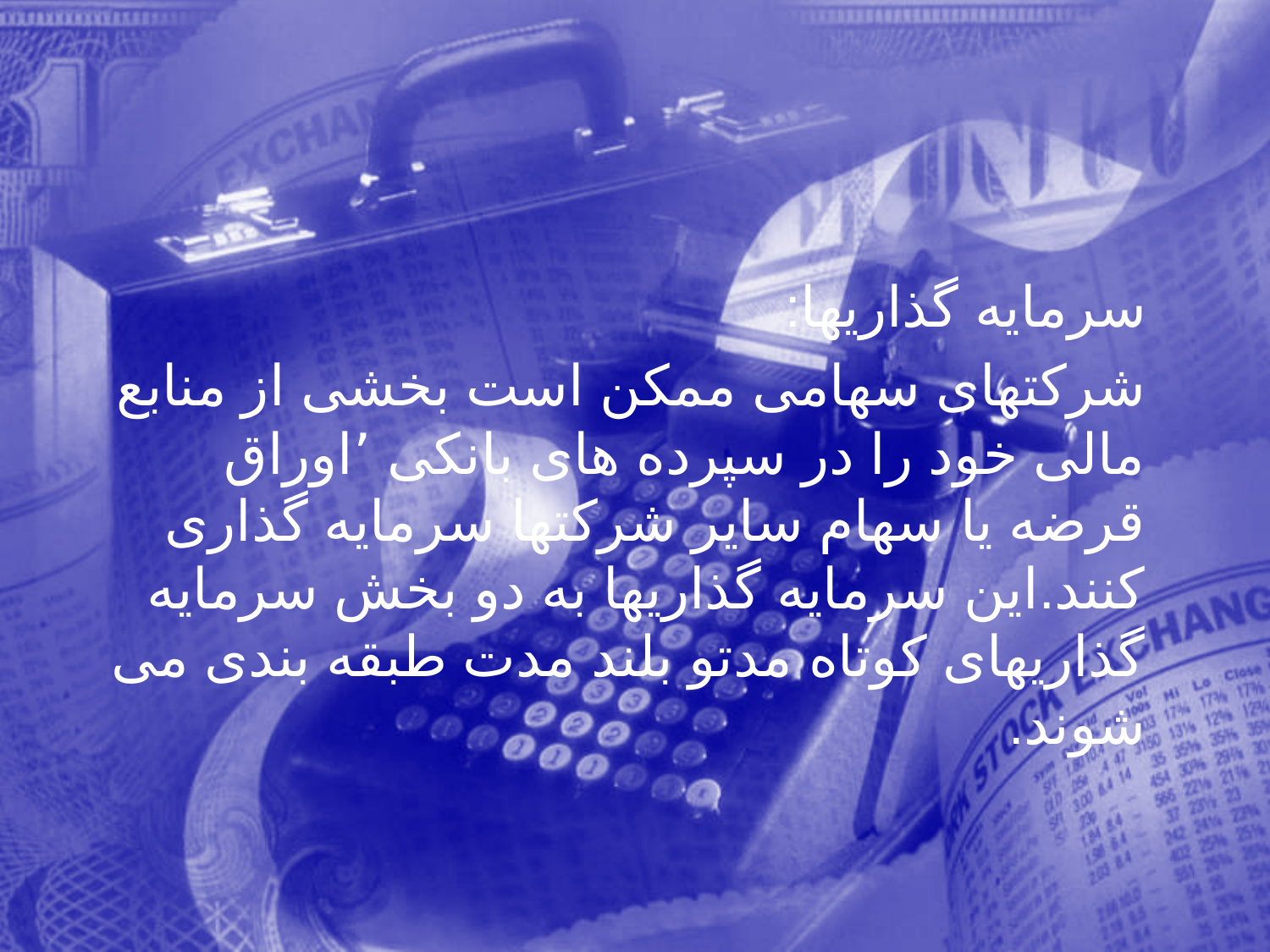

سرمایه گذاریها:
   شرکتهای سهامی ممکن است بخشی از منابع مالی خود را در سپرده های بانکی ٬اوراق قرضه یا سهام سایر شرکتها سرمایه گذاری کنند.این سرمایه گذاریها به دو بخش سرمایه گذاریهای کوتاه مدتو بلند مدت طبقه بندی می شوند.
400